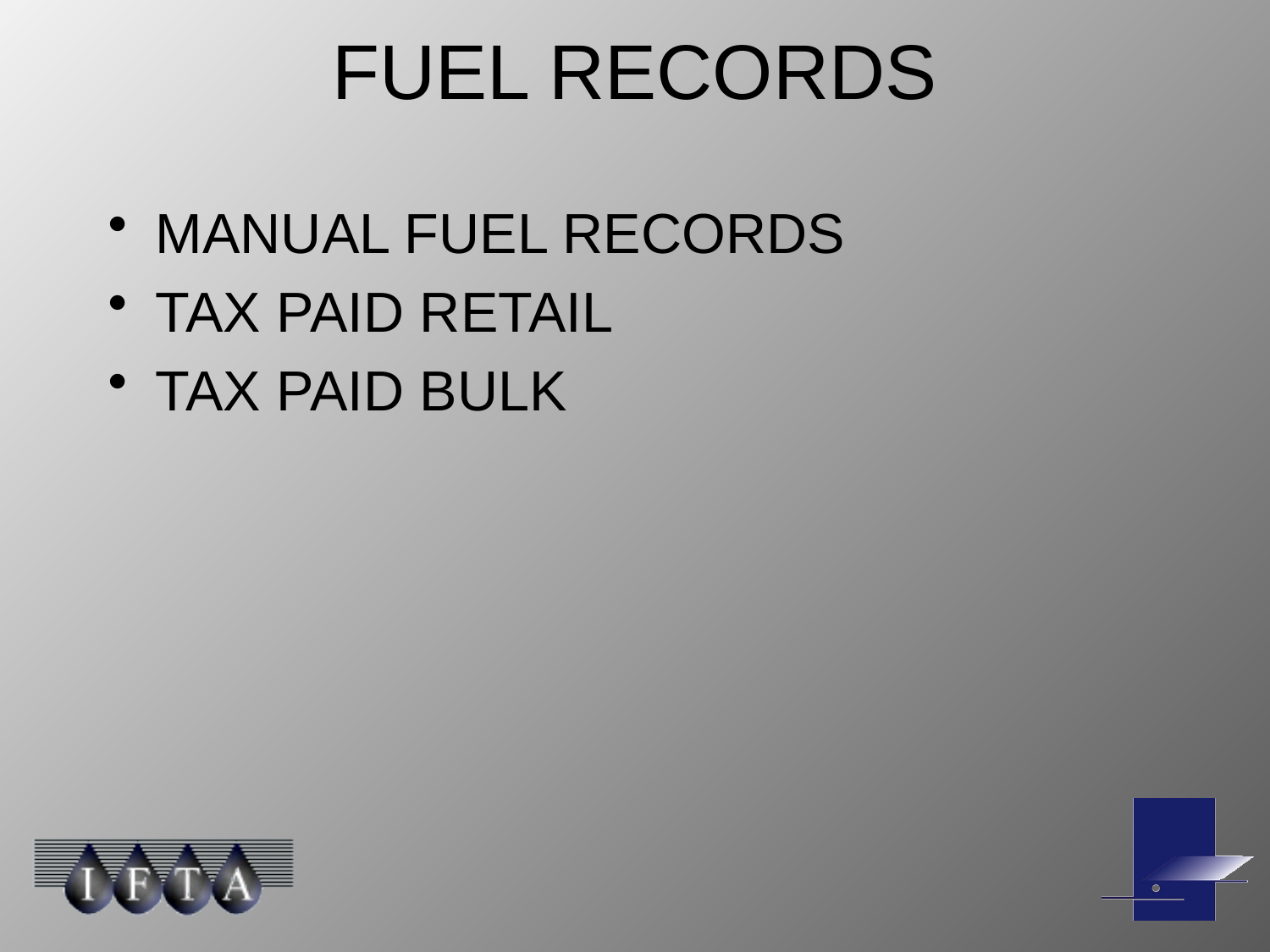

# FUEL RECORDS
MANUAL FUEL RECORDS
TAX PAID RETAIL
TAX PAID BULK